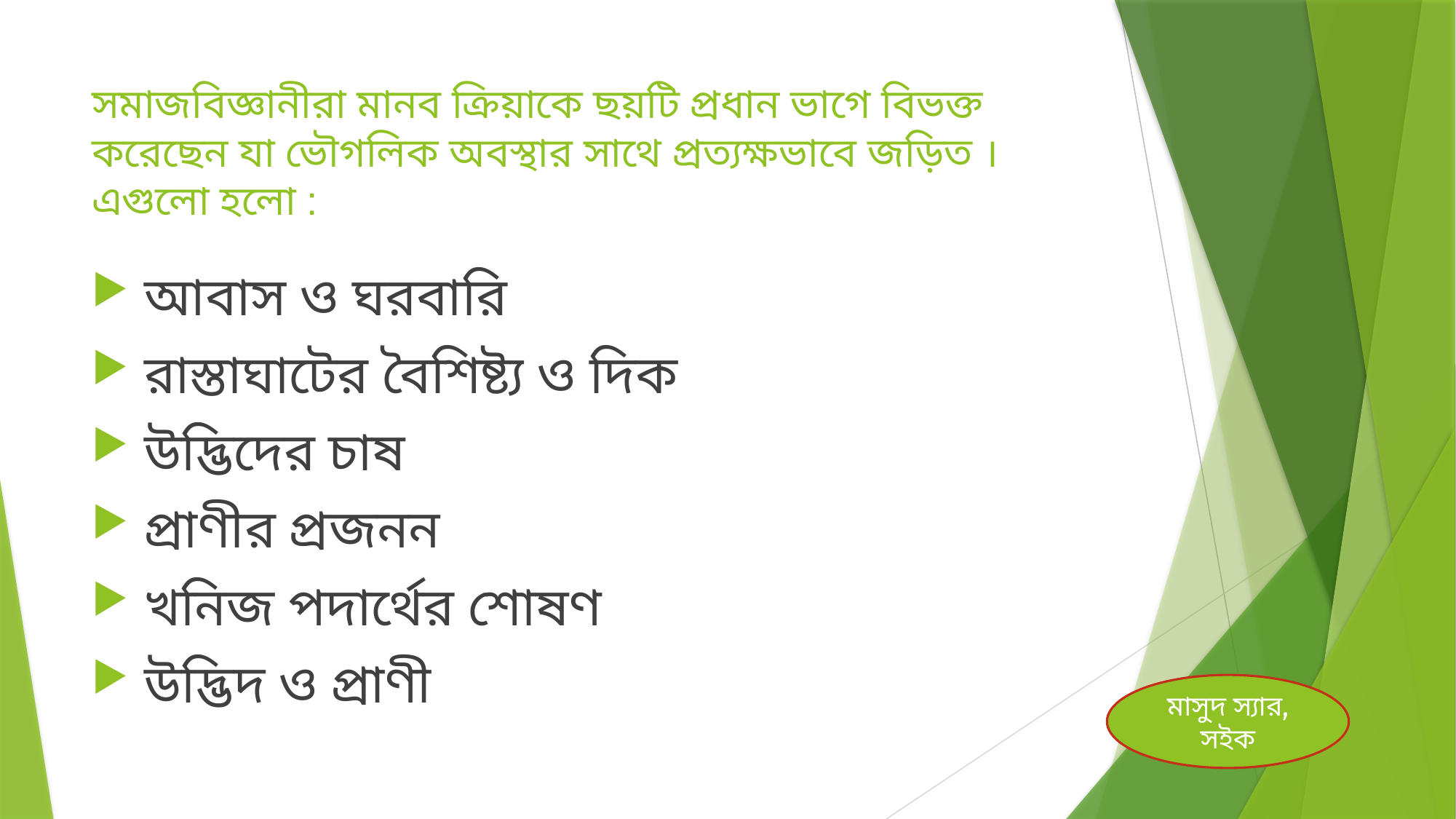

# সমাজবিজ্ঞানীরা মানব ক্রিয়াকে ছয়টি প্রধান ভাগে বিভক্ত করেছেন যা ভৌগলিক অবস্থার সাথে প্রত্যক্ষভাবে জড়িত । এগুলো হলো :
 আবাস ও ঘরবারি
 রাস্তাঘাটের বৈশিষ্ট্য ও দিক
 উদ্ভিদের চাষ
 প্রাণীর প্রজনন
 খনিজ পদার্থের শোষণ
 উদ্ভিদ ও প্রাণী
মাসুদ স্যার, সইক